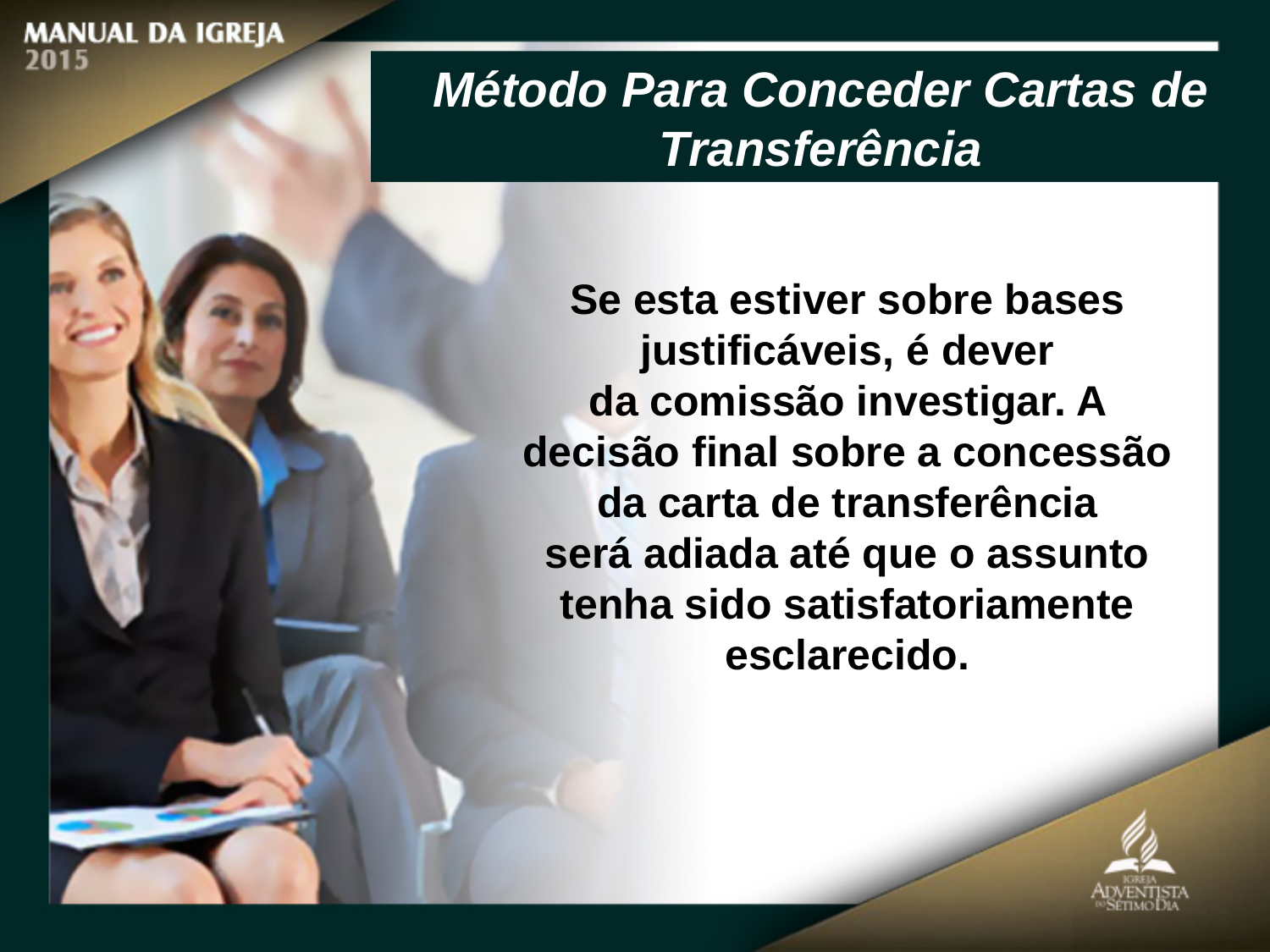

Método Para Conceder Cartas de Transferência
Se esta estiver sobre bases justificáveis, é dever
da comissão investigar. A decisão final sobre a concessão da carta de transferência
será adiada até que o assunto tenha sido satisfatoriamente esclarecido.